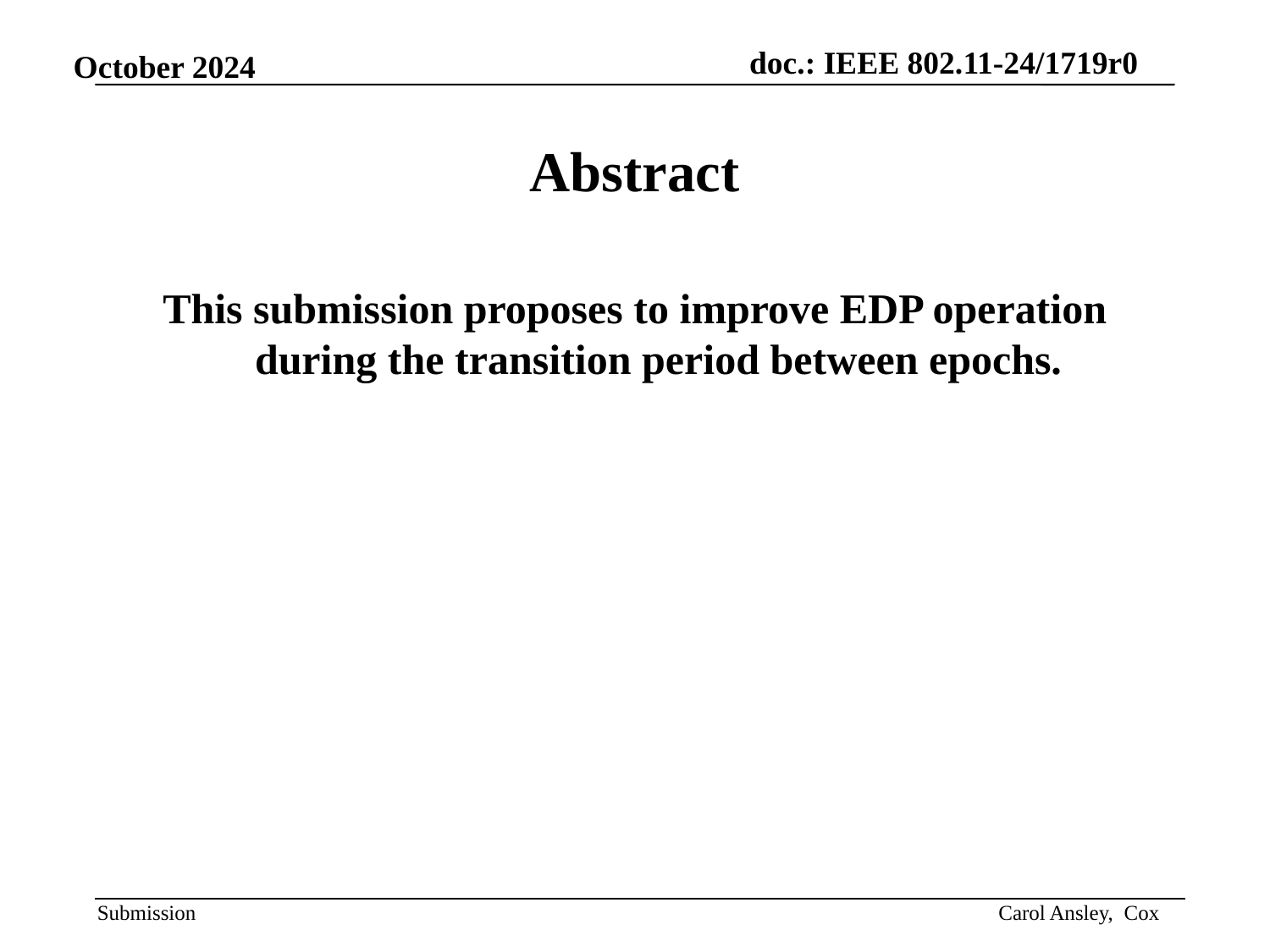

Abstract
This submission proposes to improve EDP operation during the transition period between epochs.